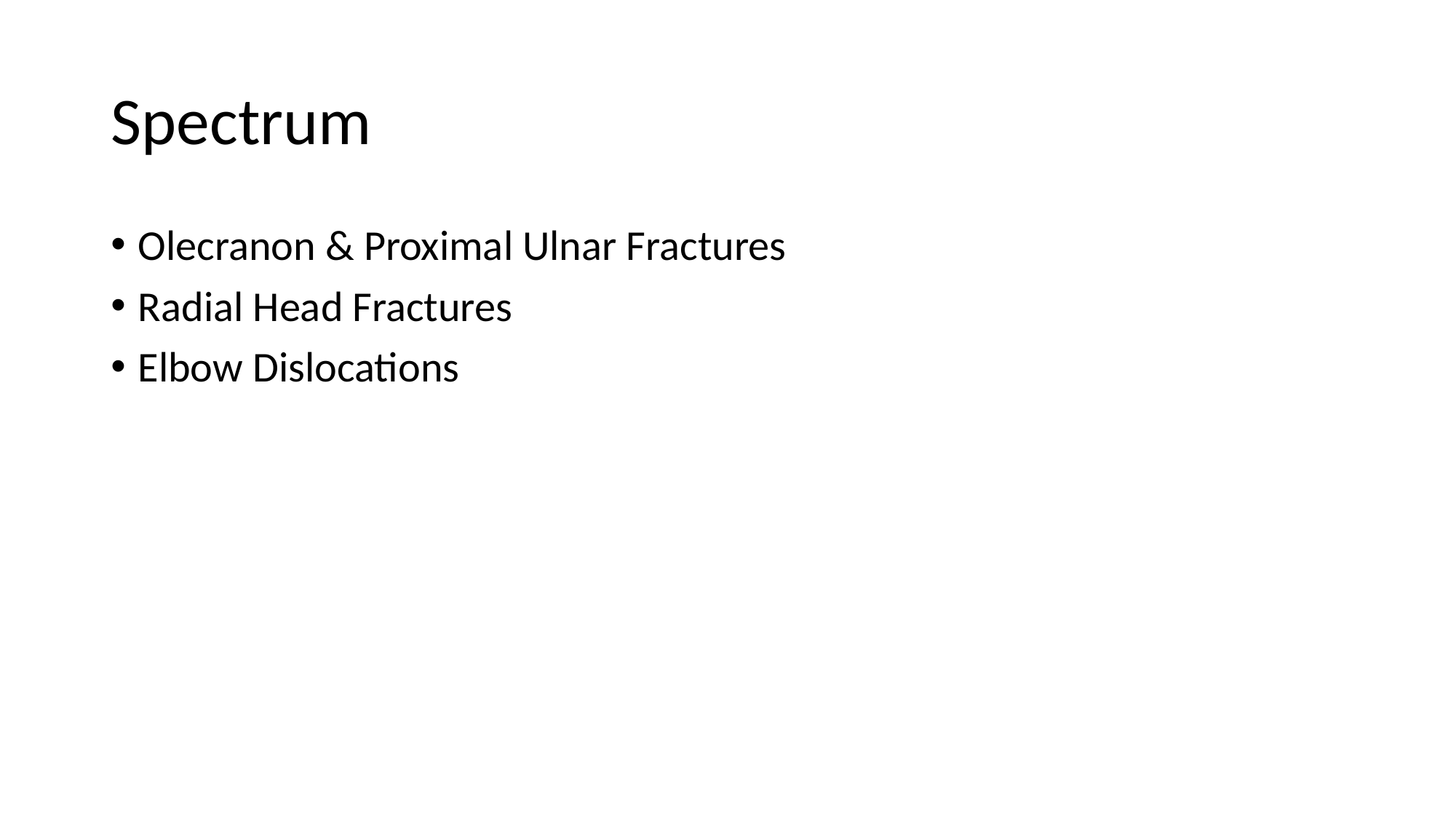

# Spectrum
Olecranon & Proximal Ulnar Fractures
Radial Head Fractures
Elbow Dislocations